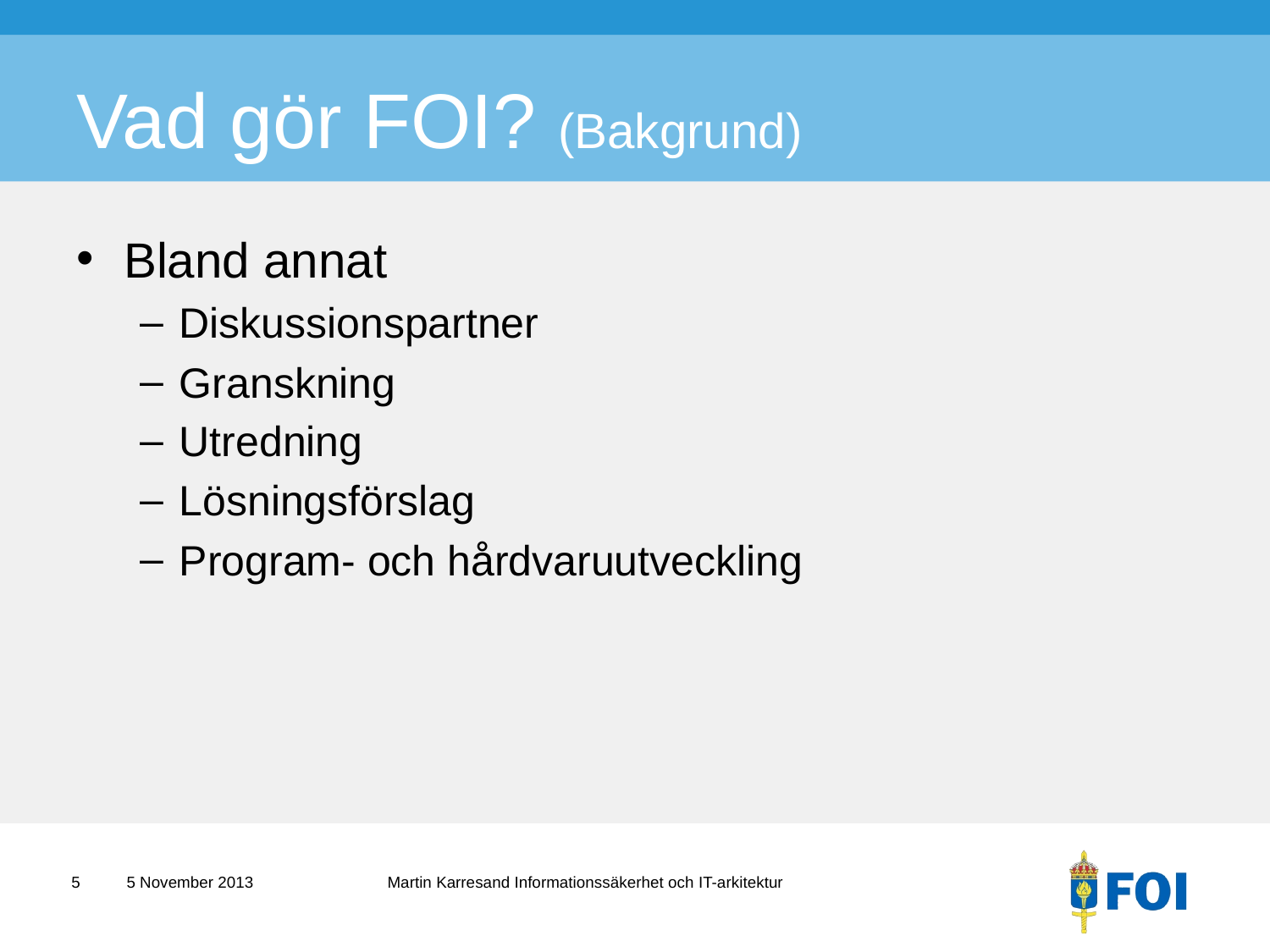

# Vad gör FOI? (Bakgrund)
Bland annat
Diskussionspartner
Granskning
Utredning
Lösningsförslag
Program- och hårdvaruutveckling
5
Martin Karresand Informationssäkerhet och IT-arkitektur
5 November 2013